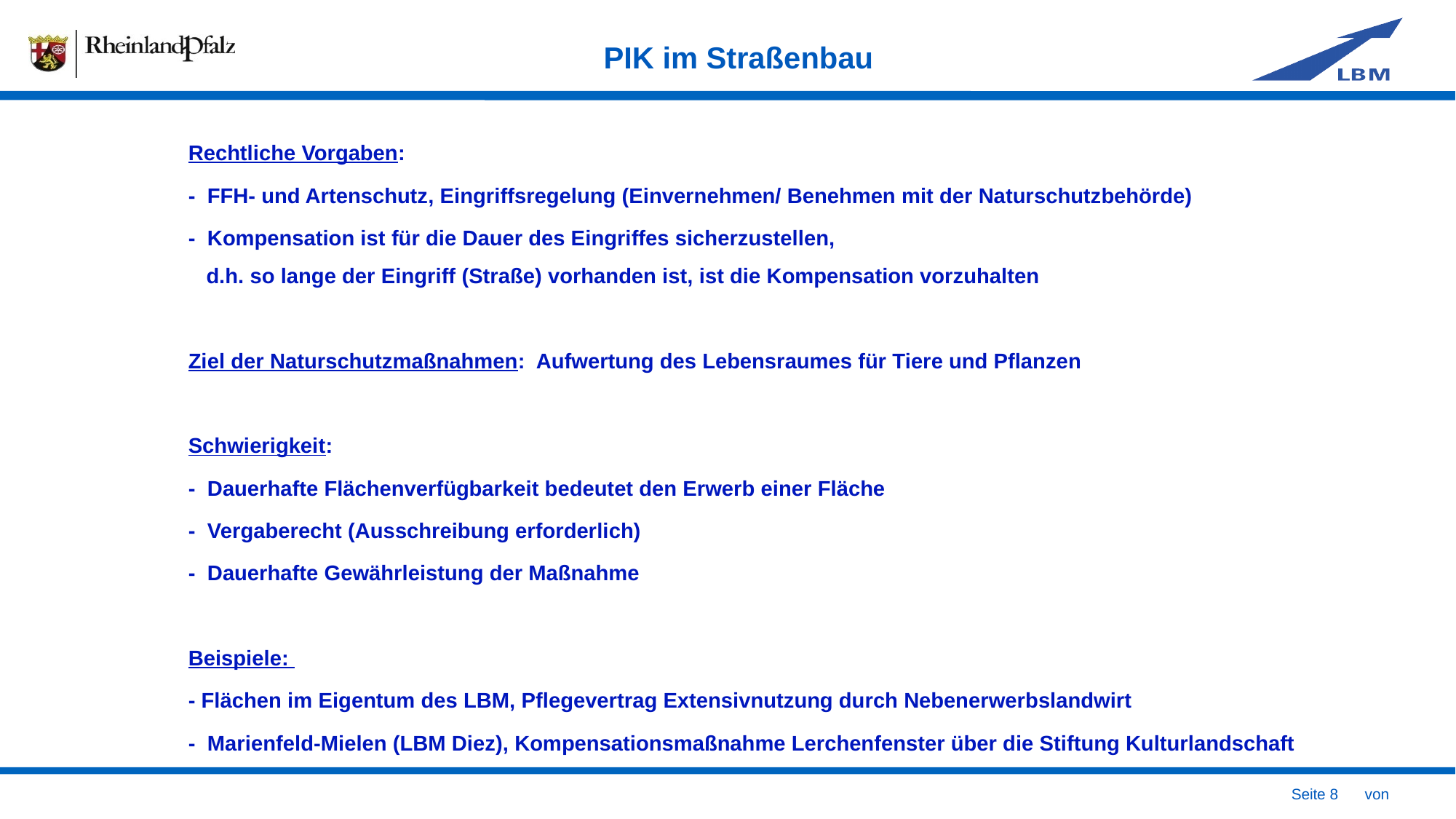

# PIK im Straßenbau
Rechtliche Vorgaben:
-  FFH- und Artenschutz, Eingriffsregelung (Einvernehmen/ Benehmen mit der Naturschutzbehörde)
-  Kompensation ist für die Dauer des Eingriffes sicherzustellen,
   d.h. so lange der Eingriff (Straße) vorhanden ist, ist die Kompensation vorzuhalten

Ziel der Naturschutzmaßnahmen:  Aufwertung des Lebensraumes für Tiere und Pflanzen

Schwierigkeit:
-  Dauerhafte Flächenverfügbarkeit bedeutet den Erwerb einer Fläche
-  Vergaberecht (Ausschreibung erforderlich)
-  Dauerhafte Gewährleistung der Maßnahme

Beispiele:
- Flächen im Eigentum des LBM, Pflegevertrag Extensivnutzung durch Nebenerwerbslandwirt
-  Marienfeld-Mielen (LBM Diez), Kompensationsmaßnahme Lerchenfenster über die Stiftung Kulturlandschaft